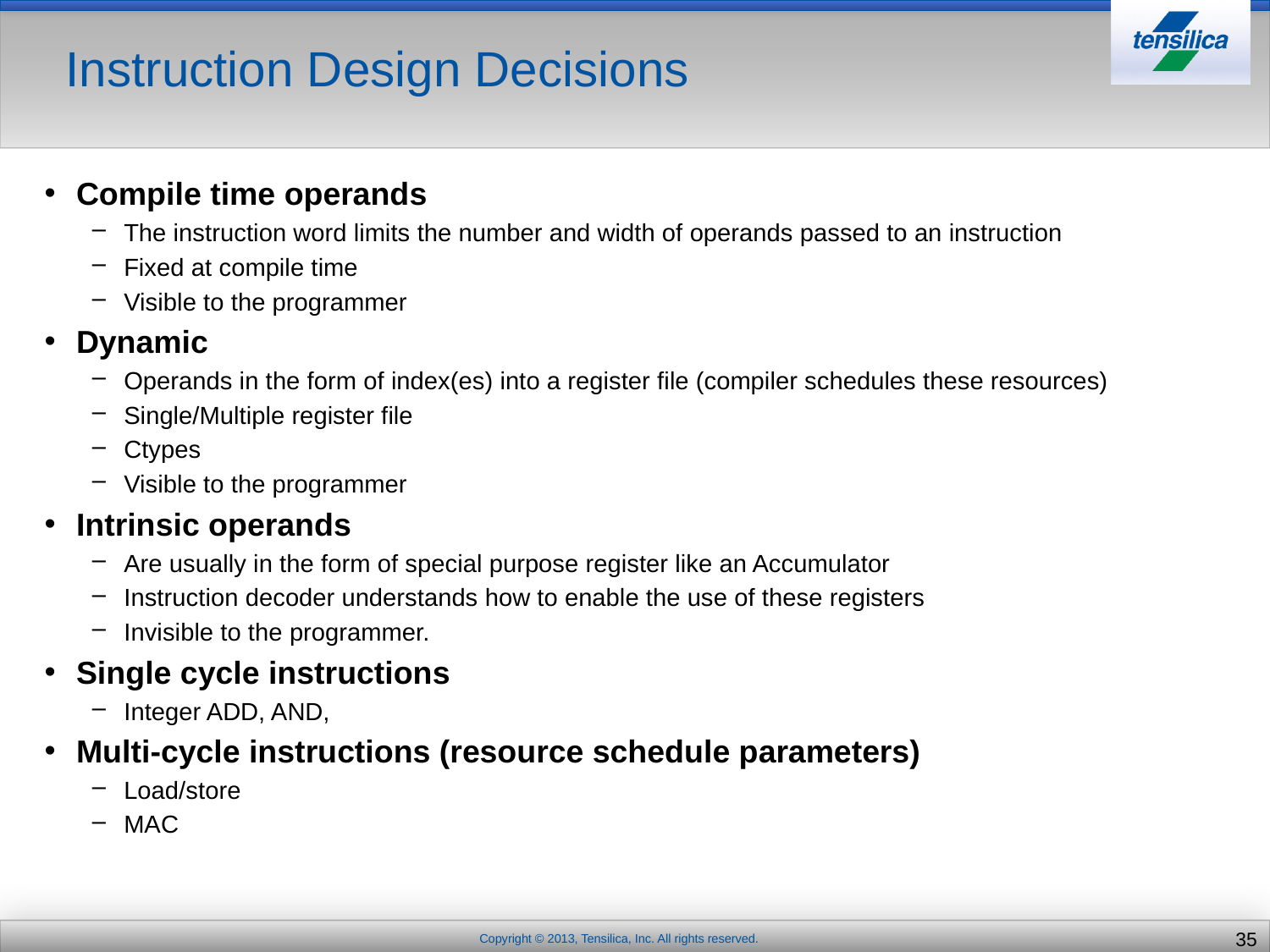

# Instruction Design Decisions
Compile time operands
The instruction word limits the number and width of operands passed to an instruction
Fixed at compile time
Visible to the programmer
Dynamic
Operands in the form of index(es) into a register file (compiler schedules these resources)
Single/Multiple register file
Ctypes
Visible to the programmer
Intrinsic operands
Are usually in the form of special purpose register like an Accumulator
Instruction decoder understands how to enable the use of these registers
Invisible to the programmer.
Single cycle instructions
Integer ADD, AND,
Multi-cycle instructions (resource schedule parameters)
Load/store
MAC